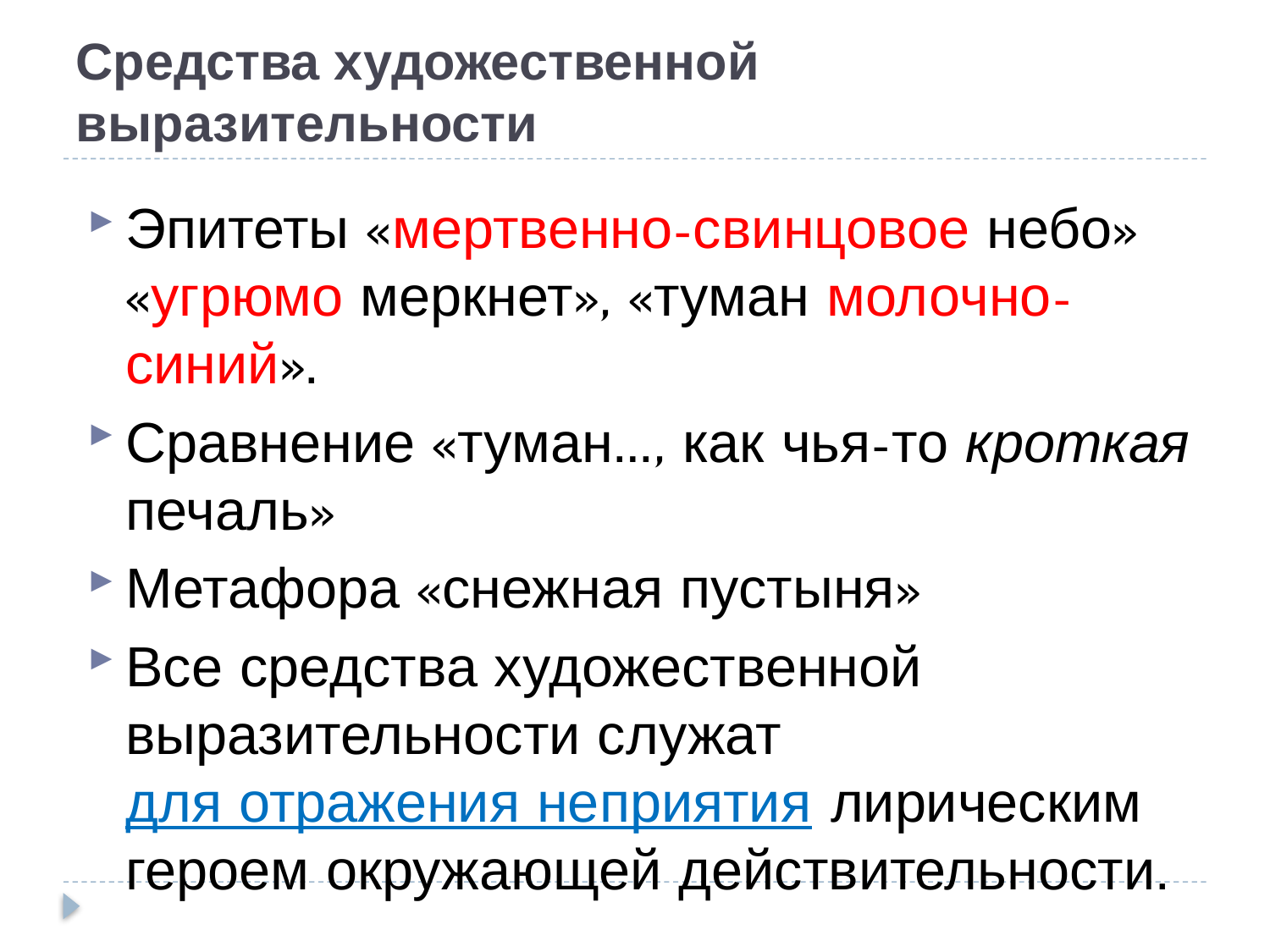

# Средства художественной выразительности
Эпитеты «мертвенно-свинцовое небо» «угрюмо меркнет», «туман молочно-синий».
Сравнение «туман…, как чья-то кроткая печаль»
Метафора «снежная пустыня»
Все средства художественной выразительности служат для отражения неприятия лирическим героем окружающей действительности.